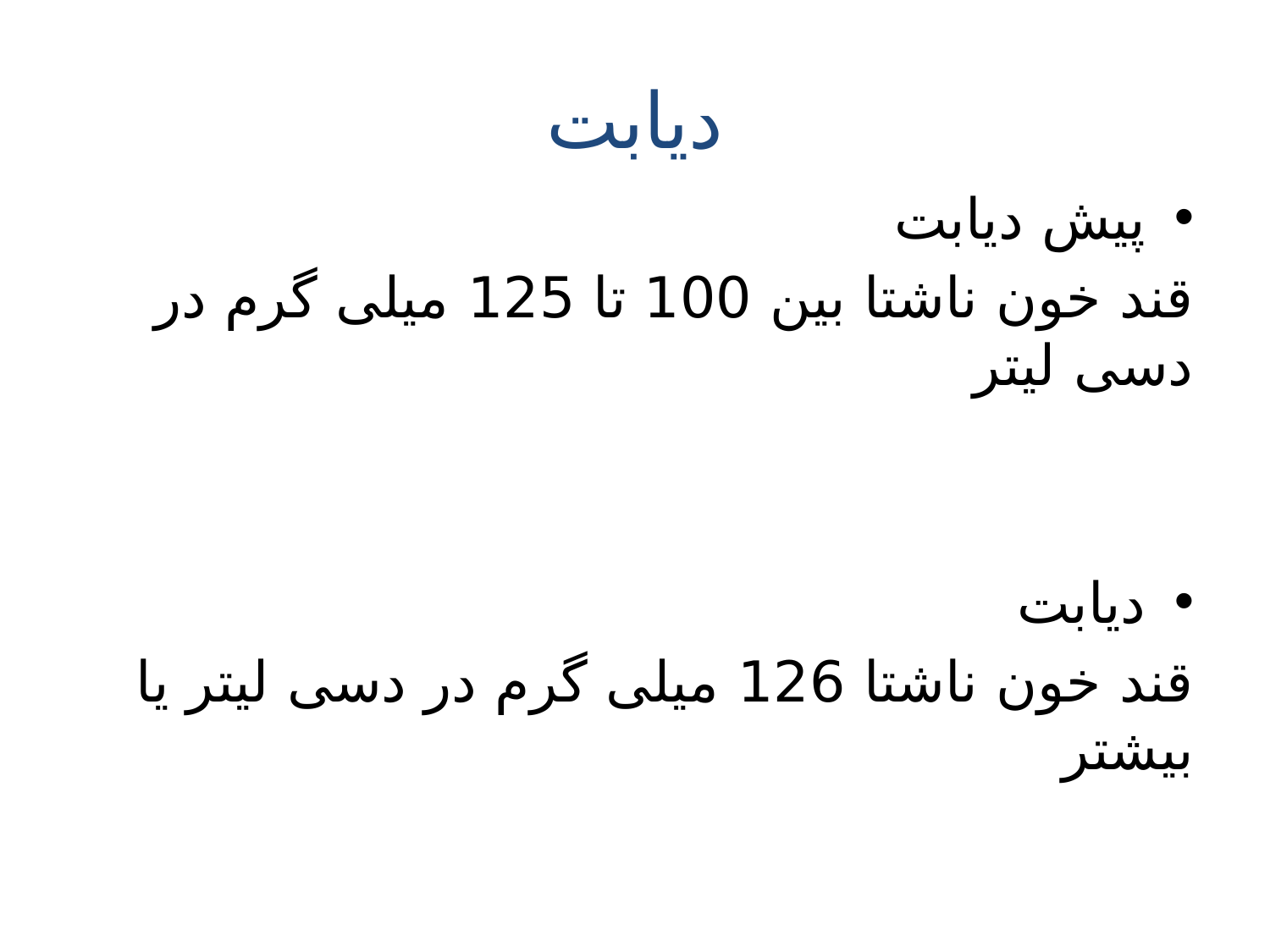

# دیابت
پیش دیابت
قند خون ناشتا بین 100 تا 125 میلی گرم در دسی لیتر

دیابت
قند خون ناشتا 126 میلی گرم در دسی لیتر یا بیشتر